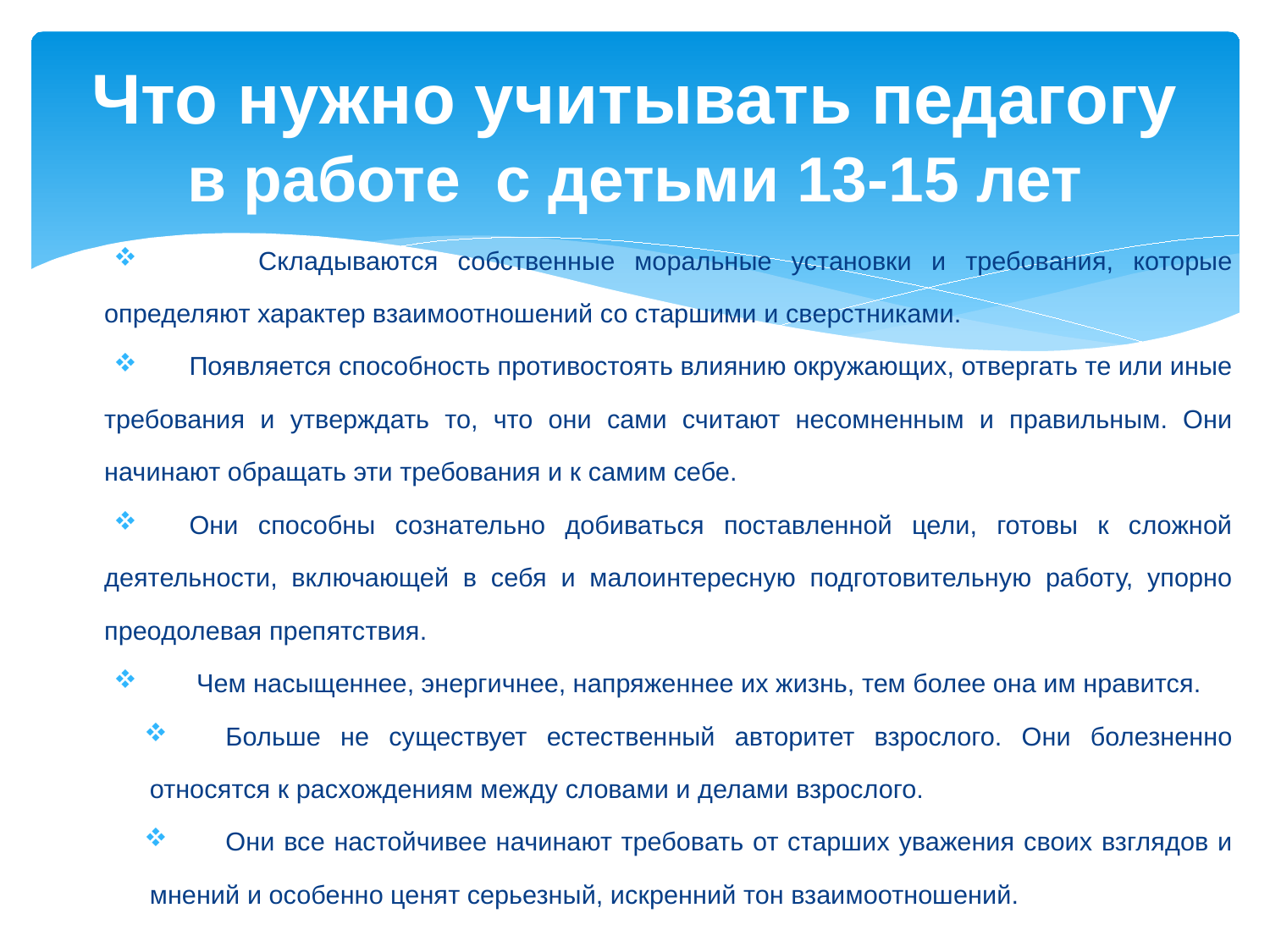

# Что нужно учитывать педагогу в работе  с детьми 13-15 лет
    Складываются собственные моральные установки и требования, которые определяют характер взаимоотношений со старшими и сверстниками.
	Появляется способность противостоять влиянию окружающих, отвергать те или иные требования и утверждать то, что они сами считают несомненным и правильным. Они начинают обращать эти требования и к самим себе.
	Они способны сознательно добиваться поставленной цели, готовы к сложной деятельности, включающей в себя и малоинтересную подготовительную работу, упорно преодолевая препятствия.
	 Чем насыщеннее, энергичнее, напряженнее их жизнь, тем более она им нравится.
Больше не существует естественный авторитет взрослого. Они болезненно относятся к расхождениям между словами и делами взрослого.
Они все настойчивее начинают требовать от старших уважения своих взглядов и мнений и особенно ценят серьезный, искренний тон взаимоотношений.